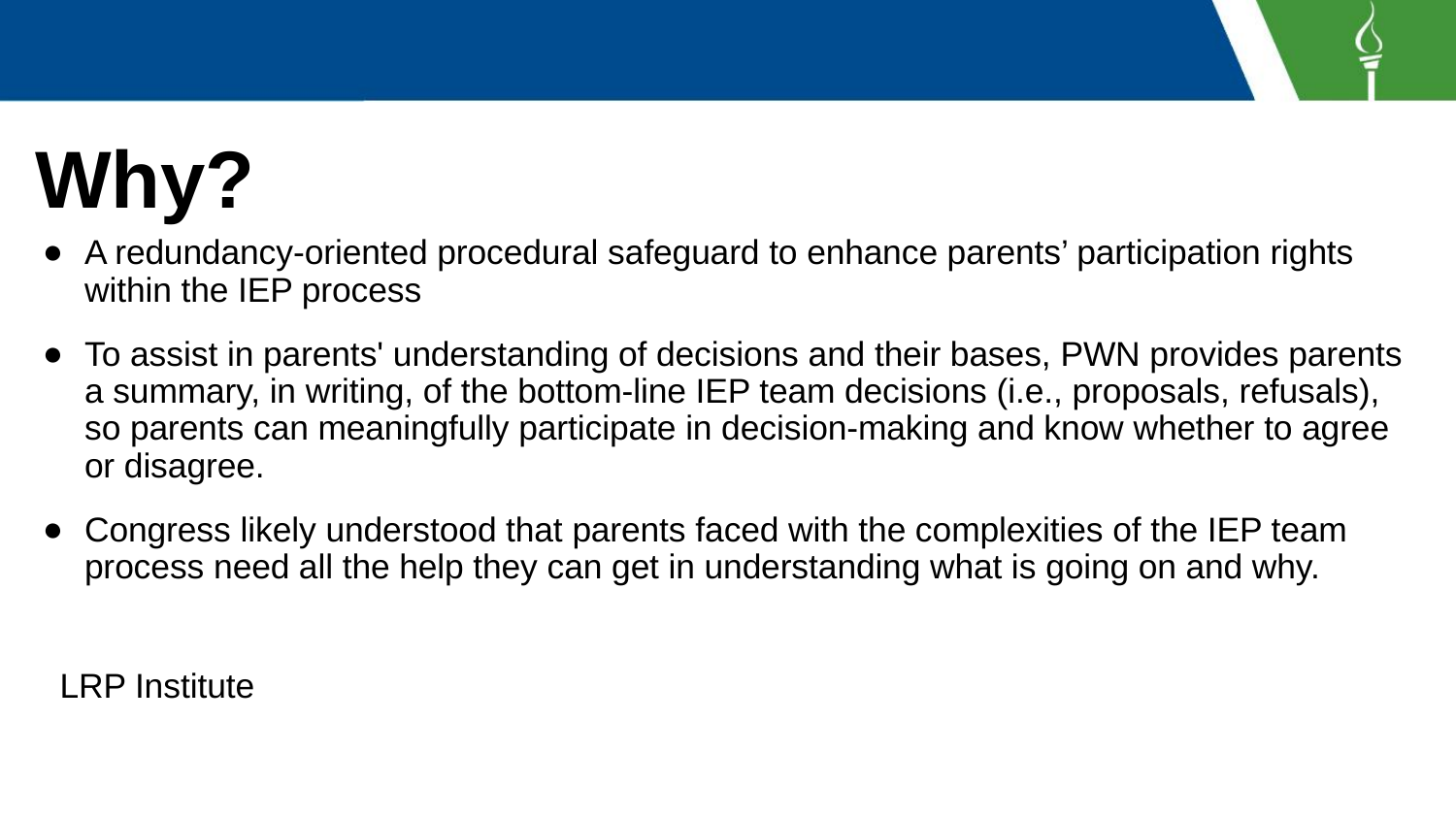

# Why?

A redundancy-oriented procedural safeguard to enhance parents’ participation rights within the IEP process

To assist in parents' understanding of decisions and their bases, PWN provides parents a summary, in writing, of the bottom-line IEP team decisions (i.e., proposals, refusals), so parents can meaningfully participate in decision-making and know whether to agree or disagree.

Congress likely understood that parents faced with the complexities of the IEP team process need all the help they can get in understanding what is going on and why.

													LRP Institute